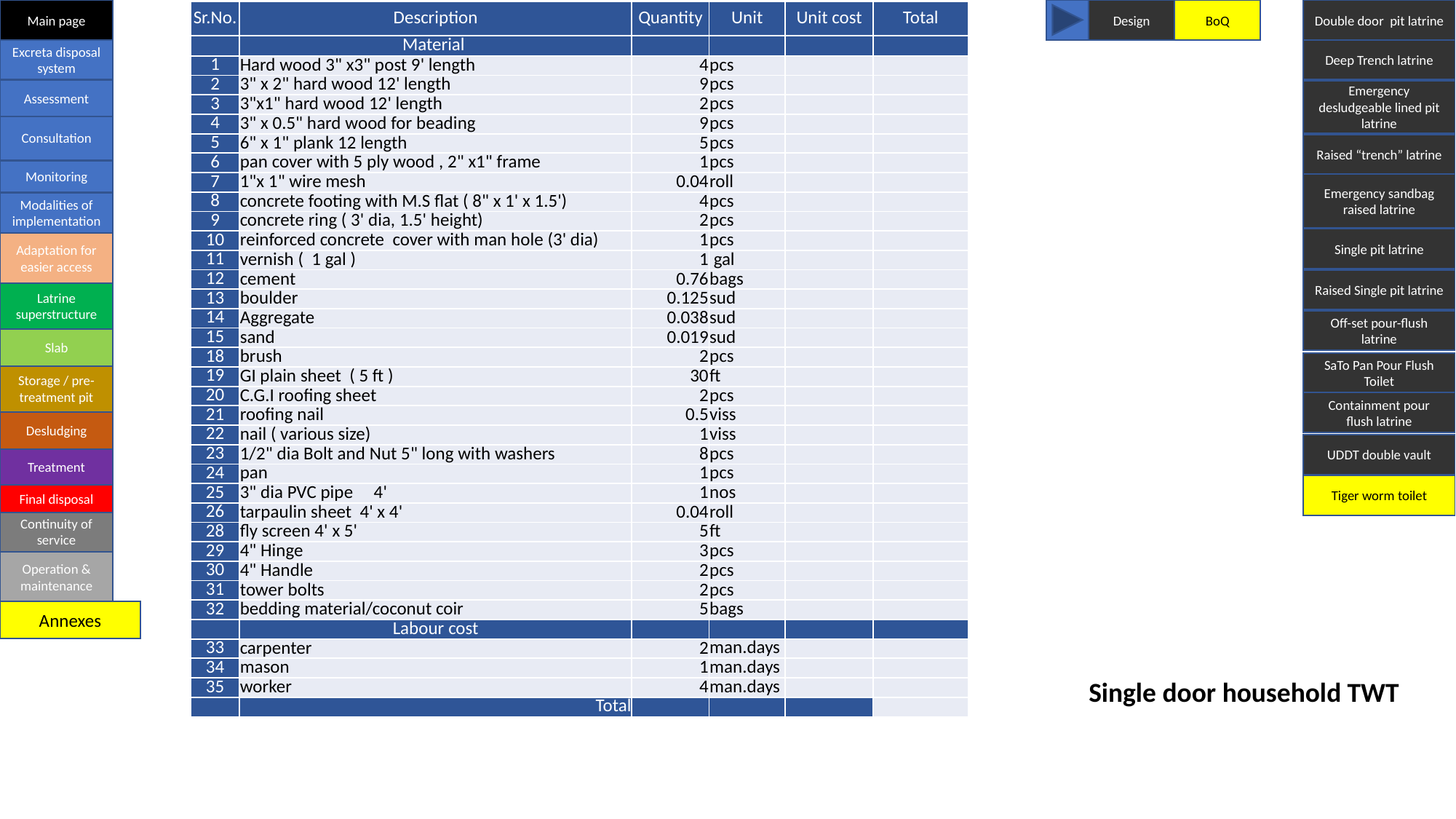

Main page

Design
BoQ
Double door  pit latrine
| Sr.No. | Description | Quantity | Unit | Unit cost | Total |
| --- | --- | --- | --- | --- | --- |
|  | Material |  |  |  |  |
| 1 | Hard wood 3" x3" post 9' length | 4 | pcs |  |  |
| 2 | 3" x 2" hard wood 12' length | 9 | pcs |  |  |
| 3 | 3"x1" hard wood 12' length | 2 | pcs |  |  |
| 4 | 3" x 0.5" hard wood for beading | 9 | pcs |  |  |
| 5 | 6" x 1" plank 12 length | 5 | pcs |  |  |
| 6 | pan cover with 5 ply wood , 2" x1" frame | 1 | pcs |  |  |
| 7 | 1"x 1" wire mesh | 0.04 | roll |  |  |
| 8 | concrete footing with M.S flat ( 8" x 1' x 1.5') | 4 | pcs |  |  |
| 9 | concrete ring ( 3' dia, 1.5' height) | 2 | pcs |  |  |
| 10 | reinforced concrete cover with man hole (3' dia) | 1 | pcs |  |  |
| 11 | vernish ( 1 gal ) | 1 | gal |  |  |
| 12 | cement | 0.76 | bags |  |  |
| 13 | boulder | 0.125 | sud |  |  |
| 14 | Aggregate | 0.038 | sud |  |  |
| 15 | sand | 0.019 | sud |  |  |
| 18 | brush | 2 | pcs |  |  |
| 19 | GI plain sheet ( 5 ft ) | 30 | ft |  |  |
| 20 | C.G.I roofing sheet | 2 | pcs |  |  |
| 21 | roofing nail | 0.5 | viss |  |  |
| 22 | nail ( various size) | 1 | viss |  |  |
| 23 | 1/2" dia Bolt and Nut 5" long with washers | 8 | pcs |  |  |
| 24 | pan | 1 | pcs |  |  |
| 25 | 3" dia PVC pipe 4' | 1 | nos |  |  |
| 26 | tarpaulin sheet 4' x 4' | 0.04 | roll |  |  |
| 28 | fly screen 4' x 5' | 5 | ft |  |  |
| 29 | 4" Hinge | 3 | pcs |  |  |
| 30 | 4" Handle | 2 | pcs |  |  |
| 31 | tower bolts | 2 | pcs |  |  |
| 32 | bedding material/coconut coir | 5 | bags |  |  |
|  | Labour cost |  |  |  |  |
| 33 | carpenter | 2 | man.days |  |  |
| 34 | mason | 1 | man.days |  |  |
| 35 | worker | 4 | man.days |  |  |
|  | Total |  |  |  |  |
Excreta disposal system
Deep Trench latrine
Assessment
Emergency desludgeable lined pit latrine
Consultation
Raised “trench” latrine
Monitoring
Emergency sandbag raised latrine
Modalities of implementation
Single pit latrine
Adaptation for easier access
Raised Single pit latrine
Latrine superstructure
Off-set pour-flush latrine
Slab
SaTo Pan Pour Flush Toilet
Storage / pre-treatment pit
Containment pour flush latrine
Desludging
UDDT double vault
Treatment
Tiger worm toilet
Final disposal
Continuity of service
Operation & maintenance
Annexes
Single door household TWT